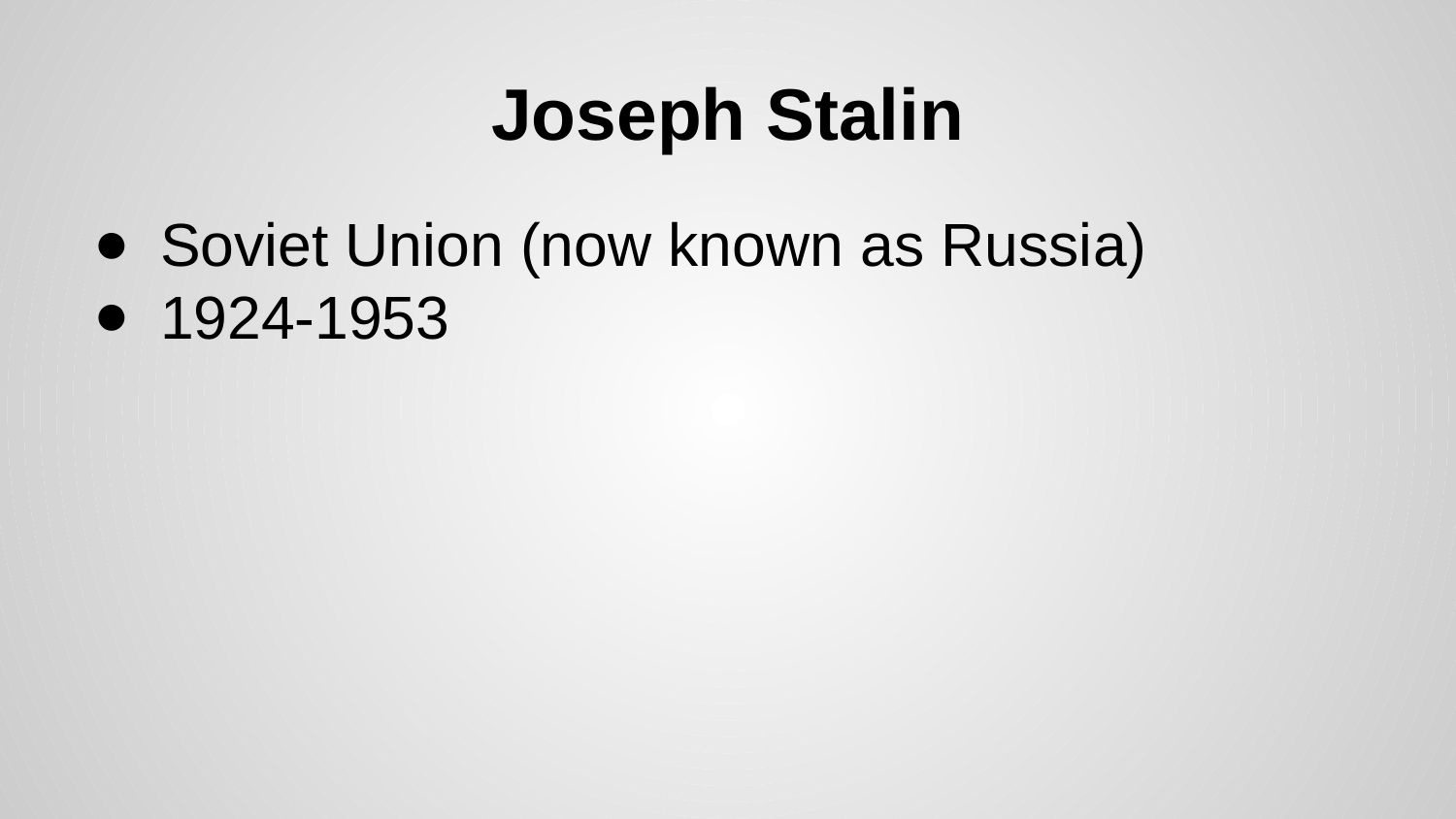

# Joseph Stalin
Soviet Union (now known as Russia)
1924-1953